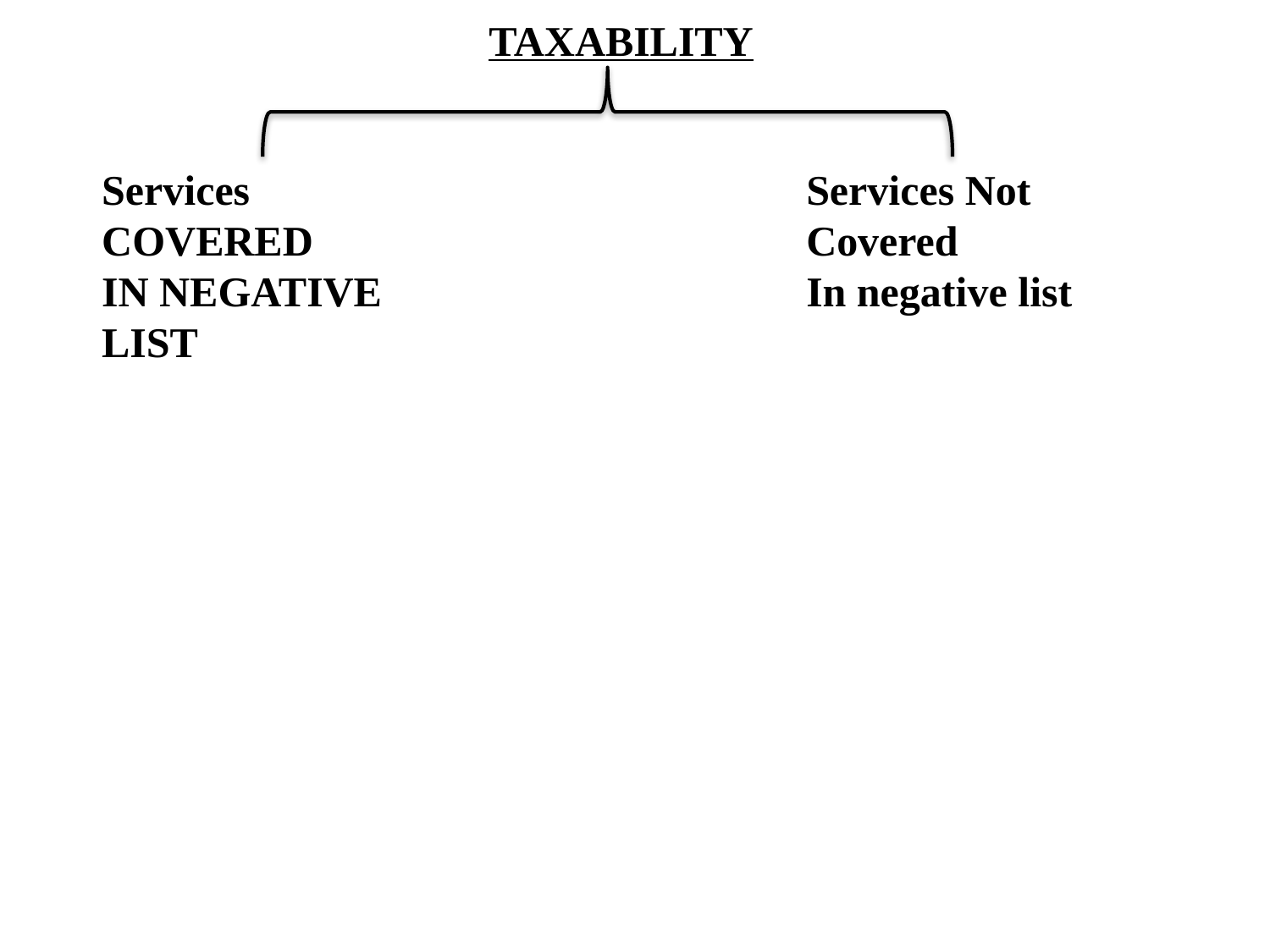

TAXABILITY
Services Not Covered
In negative list
Services COVERED
IN NEGATIVE LIST